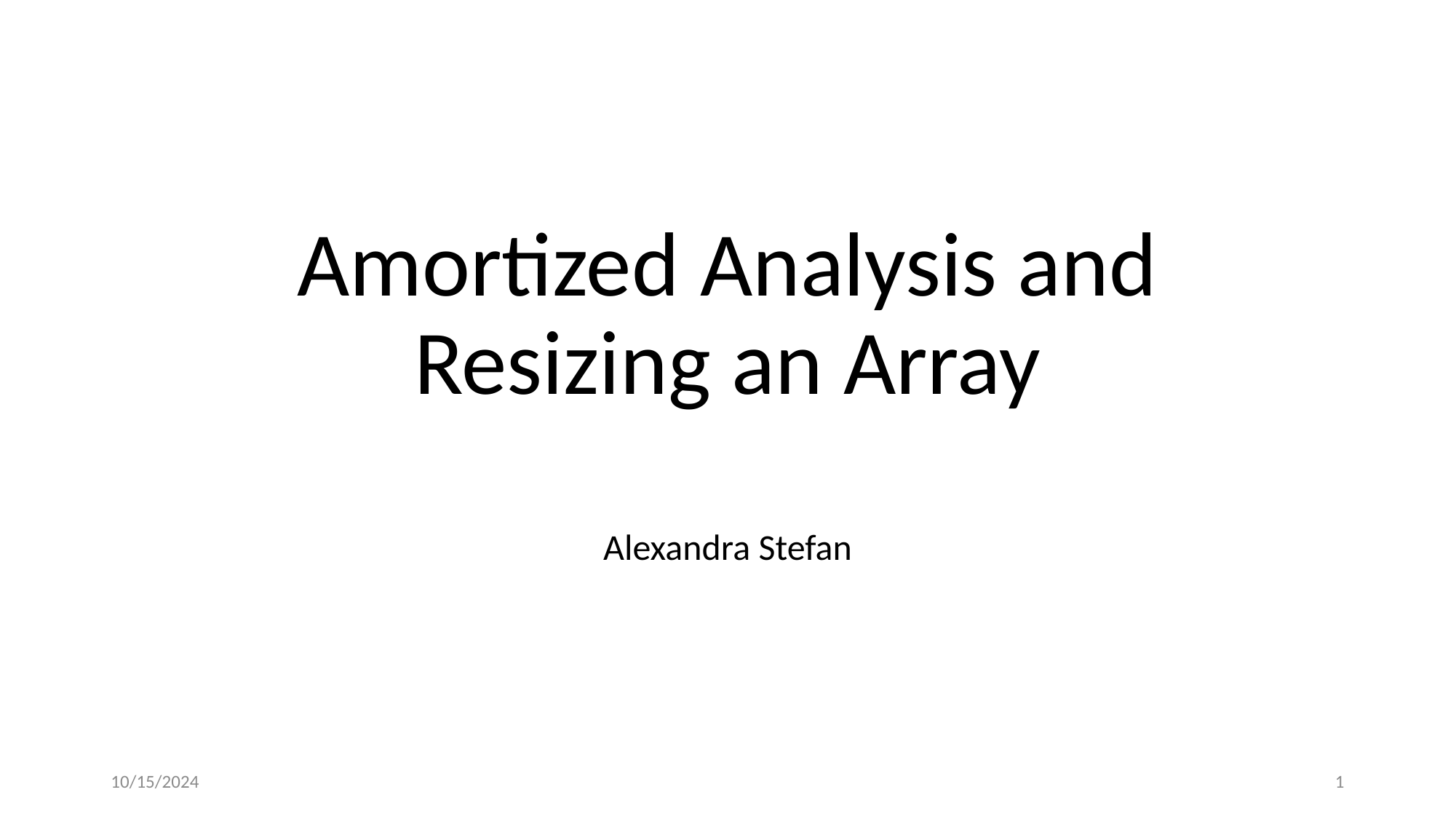

# Amortized Analysis and Resizing an Array
Alexandra Stefan
10/15/2024
1